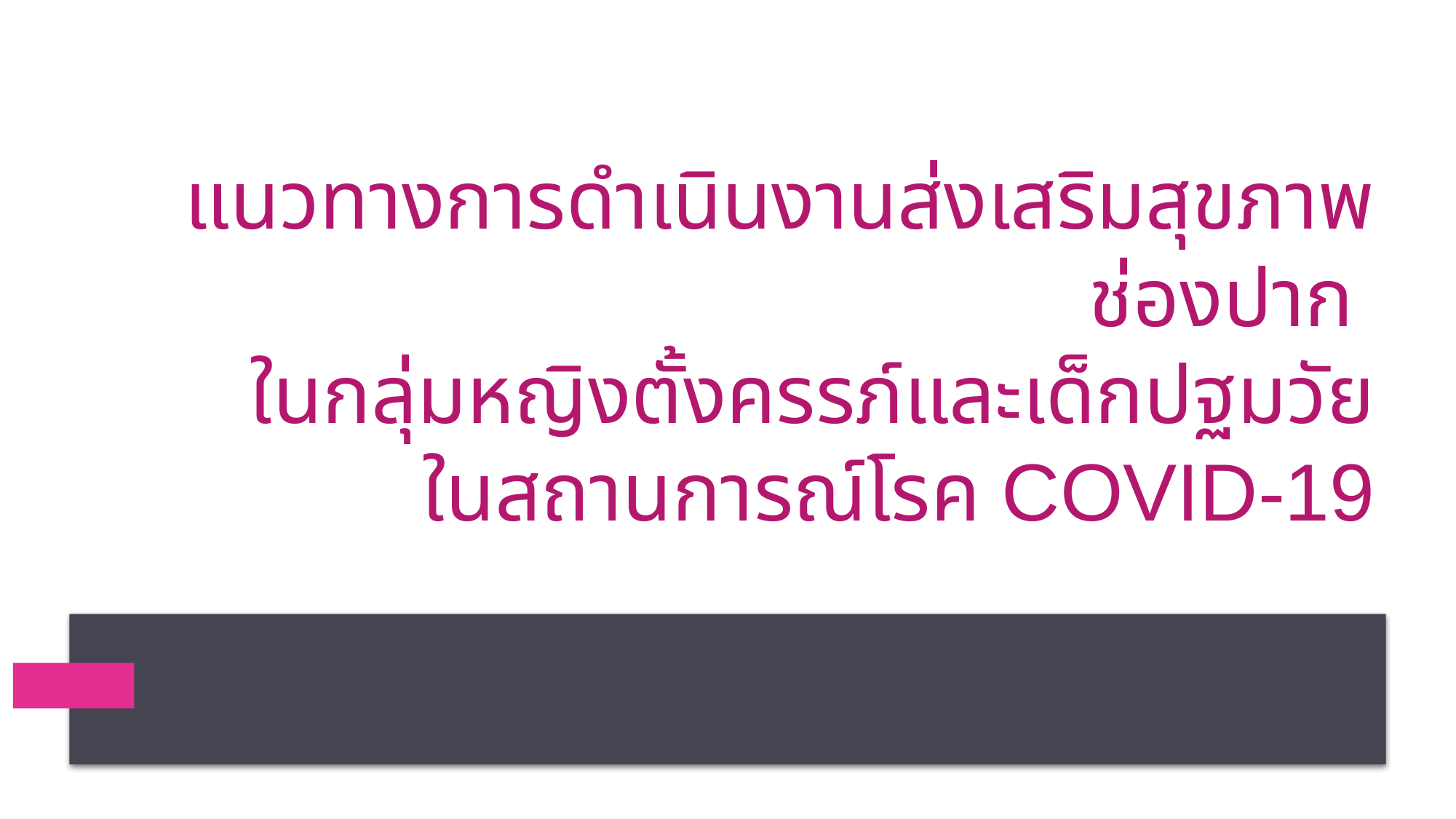

# แนวทางการดำเนินงานส่งเสริมสุขภาพช่องปาก ในกลุ่มหญิงตั้งครรภ์และเด็กปฐมวัย ในสถานการณ์โรค COVID-19